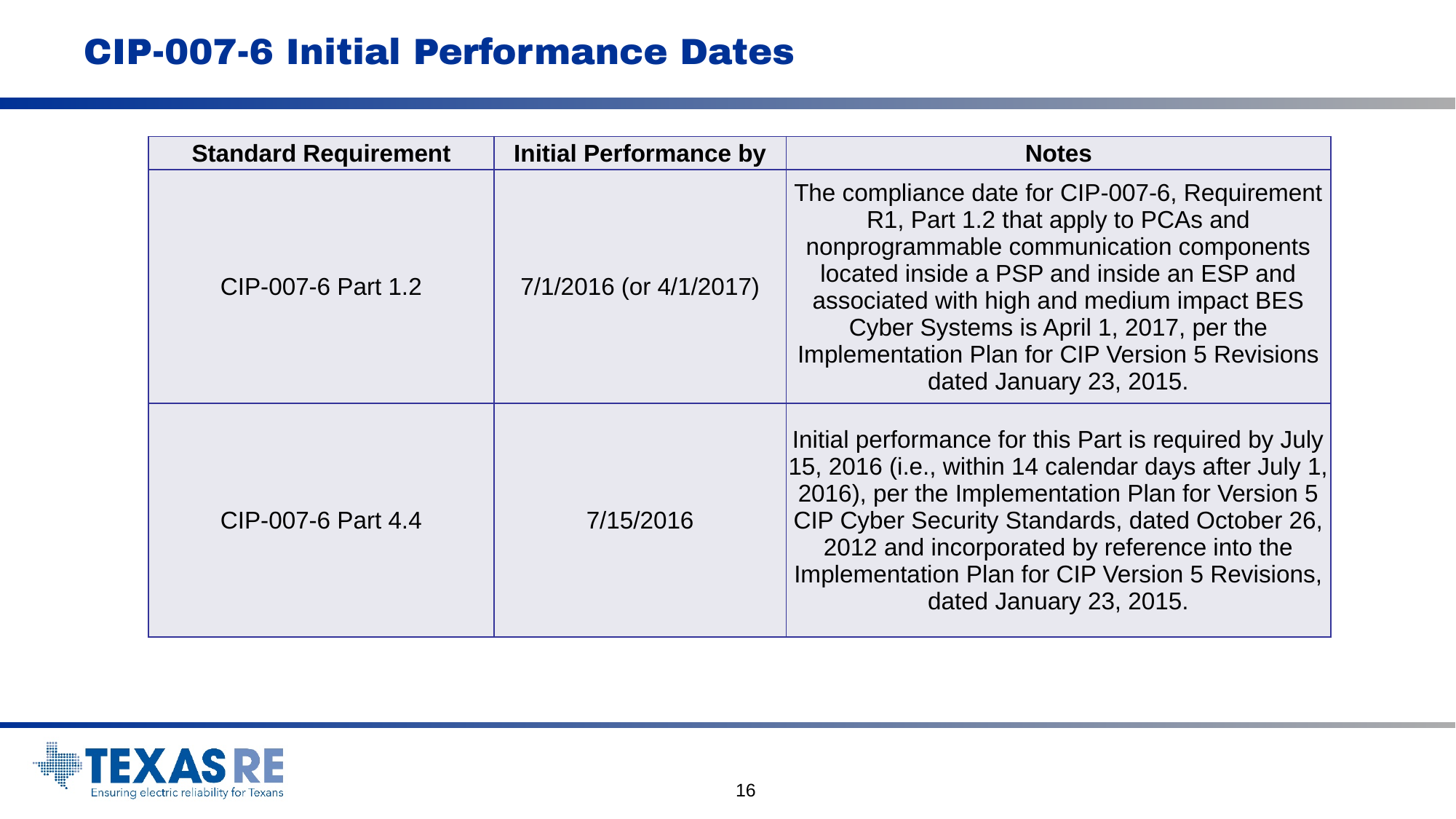

# CIP-007-6 Initial Performance Dates
| Standard Requirement | Initial Performance by | Notes |
| --- | --- | --- |
| CIP-007-6 Part 1.2 | 7/1/2016 (or 4/1/2017) | The compliance date for CIP-007-6, Requirement R1, Part 1.2 that apply to PCAs and nonprogrammable communication components located inside a PSP and inside an ESP and associated with high and medium impact BES Cyber Systems is April 1, 2017, per the Implementation Plan for CIP Version 5 Revisions dated January 23, 2015. |
| CIP-007-6 Part 4.4 | 7/15/2016 | Initial performance for this Part is required by July 15, 2016 (i.e., within 14 calendar days after July 1, 2016), per the Implementation Plan for Version 5 CIP Cyber Security Standards, dated October 26, 2012 and incorporated by reference into the Implementation Plan for CIP Version 5 Revisions, dated January 23, 2015. |